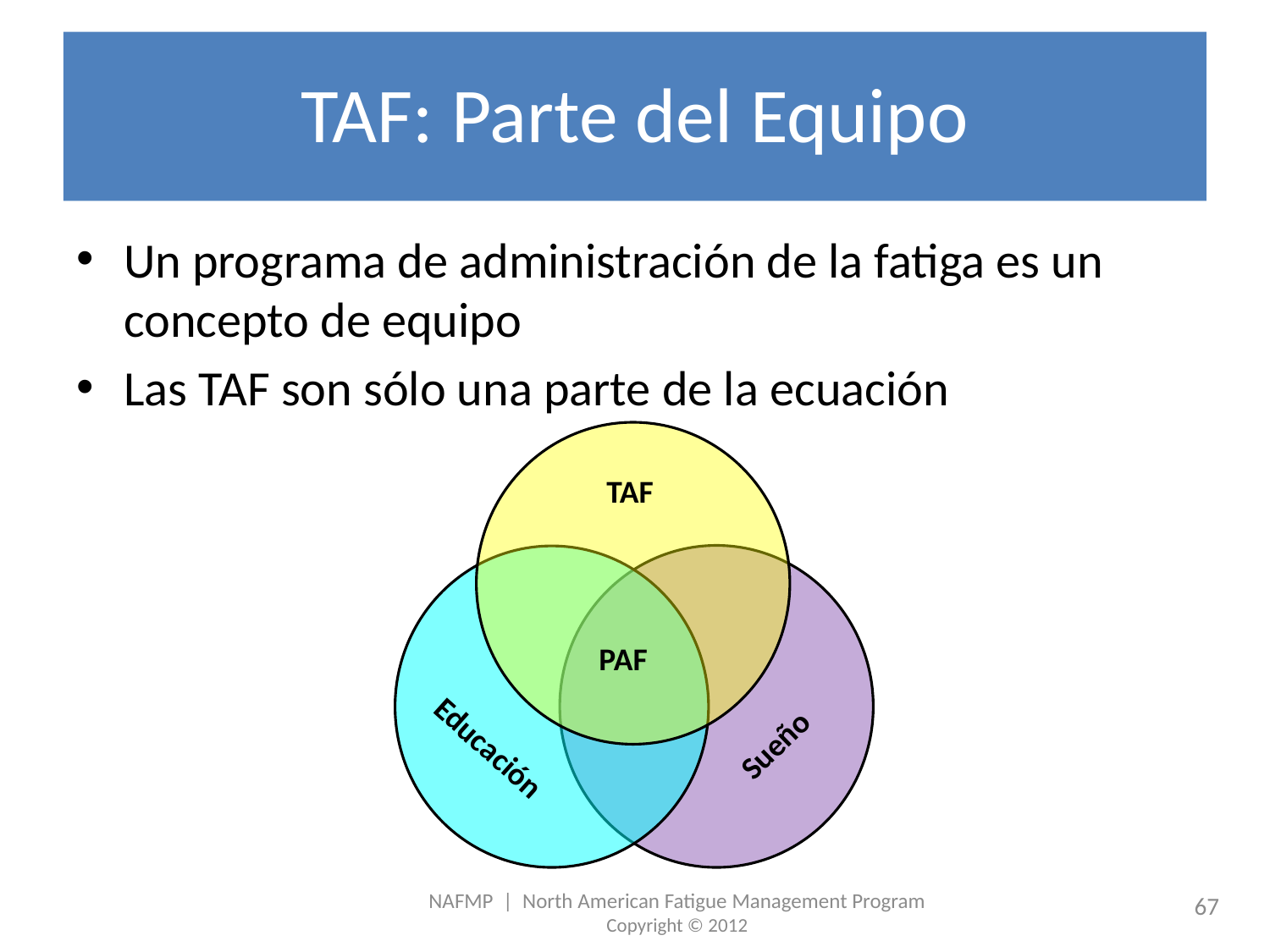

# TAF: Parte del Equipo
Un programa de administración de la fatiga es un concepto de equipo
Las TAF son sólo una parte de la ecuación

TAF

PAF
Sueño
Educación